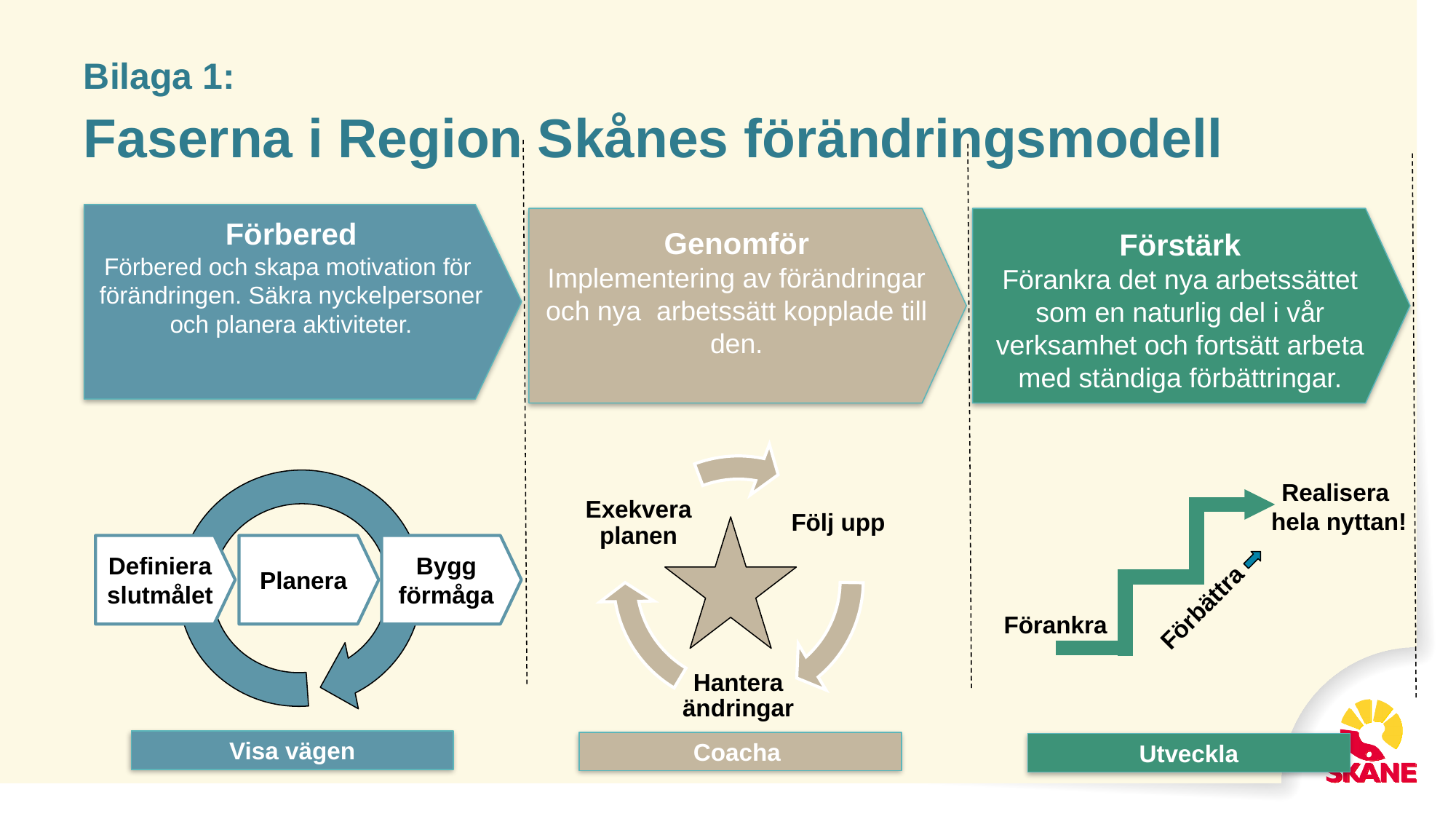

# Bilaga 1: Faserna i Region Skånes förändringsmodell

Förbered
Förbered och skapa motivation för  förändringen. Säkra nyckelpersoner och planera aktiviteter.

Genomför
Implementering av förändringar och nya  arbetssätt kopplade till den.

Förstärk
Förankra det nya arbetssättet som en naturlig del i vår verksamhet och fortsätt arbeta med ständiga förbättringar.

Följ upp
Hantera ändringar
Exekvera planen

Realisera
hela nyttan!

Definiera slutmålet
Planera
Bygg förmåga

Förbättra
Förankra
Visa vägen
Coacha
Utveckla